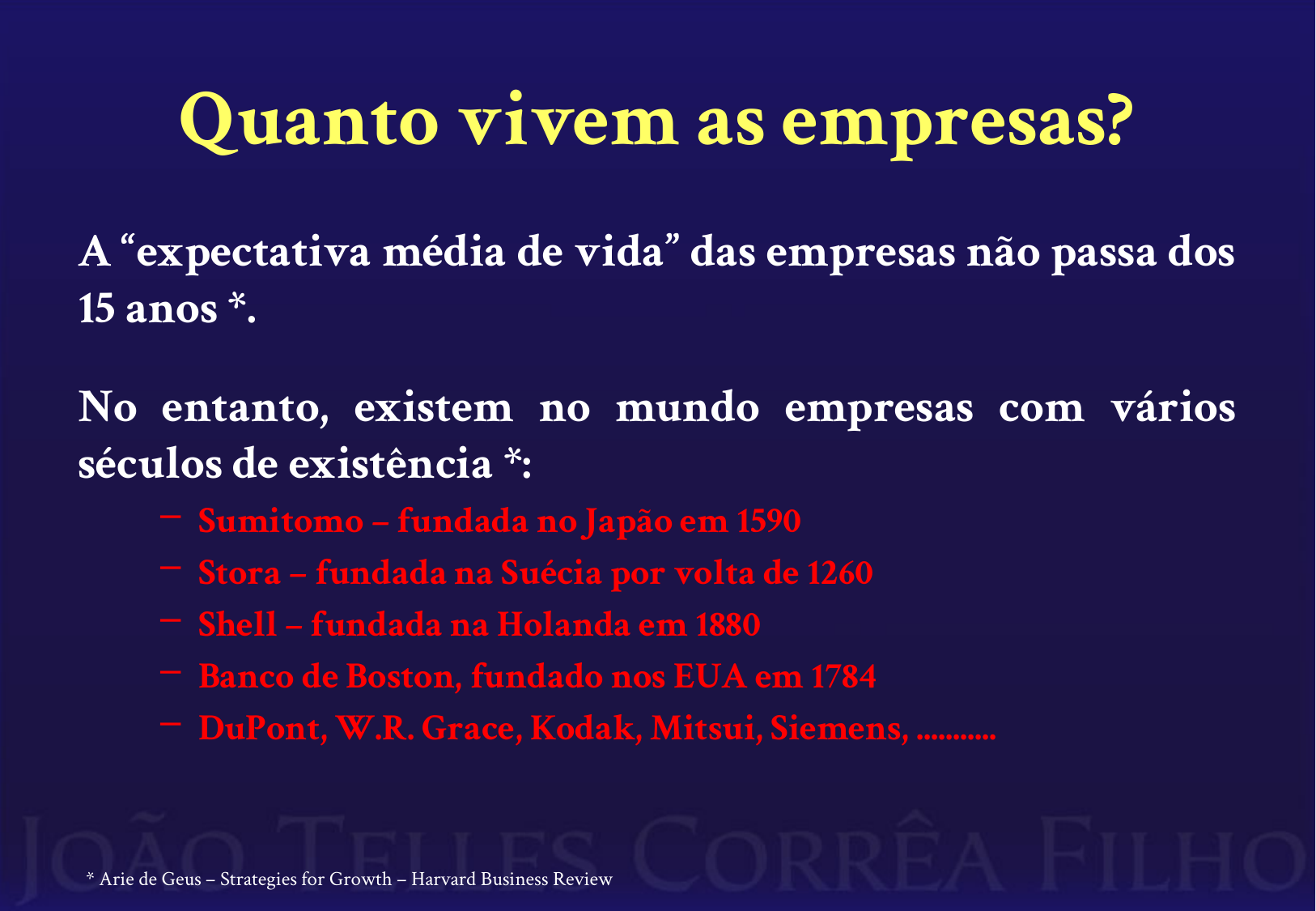

# Quanto vivem as empresas?
A “expectativa média de vida” das empresas não passa dos 15 anos *.

No entanto, existem no mundo empresas com vários séculos de existência *:
Sumitomo – fundada no Japão em 1590
Stora – fundada na Suécia por volta de 1260
Shell – fundada na Holanda em 1880
Banco de Boston, fundado nos EUA em 1784
DuPont, W.R. Grace, Kodak, Mitsui, Siemens, ...........

* Arie de Geus – Strategies for Growth – Harvard Business Review